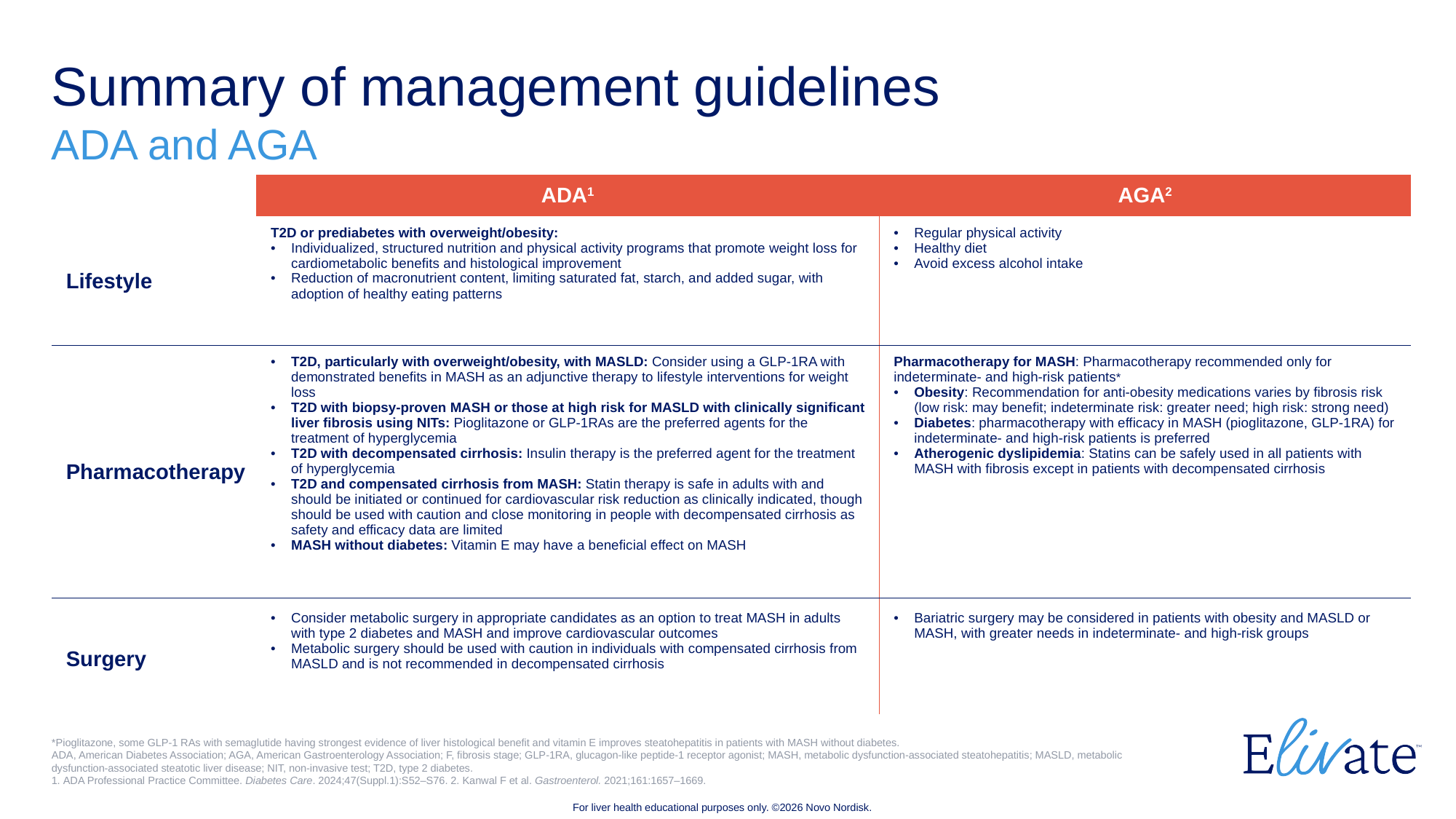

# Summary of management guidelines ADA and AGA
|  | ADA1 | AGA2 |
| --- | --- | --- |
| Lifestyle | T2D or prediabetes with overweight/obesity: Individualized, structured nutrition and physical activity programs that promote weight loss for cardiometabolic benefits and histological improvement Reduction of macronutrient content, limiting saturated fat, starch, and added sugar, with adoption of healthy eating patterns | Regular physical activity Healthy diet Avoid excess alcohol intake |
| Pharmacotherapy | T2D, particularly with overweight/obesity, with MASLD: Consider using a GLP-1RA with demonstrated benefits in MASH as an adjunctive therapy to lifestyle interventions for weight loss T2D with biopsy-proven MASH or those at high risk for MASLD with clinically significant liver fibrosis using NITs: Pioglitazone or GLP-1RAs are the preferred agents for the treatment of hyperglycemia T2D with decompensated cirrhosis: Insulin therapy is the preferred agent for the treatment of hyperglycemia T2D and compensated cirrhosis from MASH: Statin therapy is safe in adults with and should be initiated or continued for cardiovascular risk reduction as clinically indicated, though should be used with caution and close monitoring in people with decompensated cirrhosis as safety and efficacy data are limited MASH without diabetes: Vitamin E may have a beneficial effect on MASH | Pharmacotherapy for MASH: Pharmacotherapy recommended only for indeterminate- and high-risk patients\* Obesity: Recommendation for anti-obesity medications varies by fibrosis risk (low risk: may benefit; indeterminate risk: greater need; high risk: strong need) Diabetes: pharmacotherapy with efficacy in MASH (pioglitazone, GLP-1RA) for indeterminate- and high-risk patients is preferred Atherogenic dyslipidemia: Statins can be safely used in all patients with MASH with fibrosis except in patients with decompensated cirrhosis |
| Surgery | Consider metabolic surgery in appropriate candidates as an option to treat MASH in adults with type 2 diabetes and MASH and improve cardiovascular outcomes Metabolic surgery should be used with caution in individuals with compensated cirrhosis from MASLD and is not recommended in decompensated cirrhosis | Bariatric surgery may be considered in patients with obesity and MASLD or MASH, with greater needs in indeterminate- and high-risk groups |
*Pioglitazone, some GLP-1 RAs with semaglutide having strongest evidence of liver histological benefit and vitamin E improves steatohepatitis in patients with MASH without diabetes.
ADA, American Diabetes Association; AGA, American Gastroenterology Association; F, fibrosis stage; GLP-1RA, glucagon-like peptide-1 receptor agonist; MASH, metabolic dysfunction-associated steatohepatitis; MASLD, metabolic dysfunction-associated steatotic liver disease; NIT, non-invasive test; T2D, type 2 diabetes.
1. ADA Professional Practice Committee. Diabetes Care. 2024;47(Suppl.1):S52–S76. 2. Kanwal F et al. Gastroenterol. 2021;161:1657–1669.